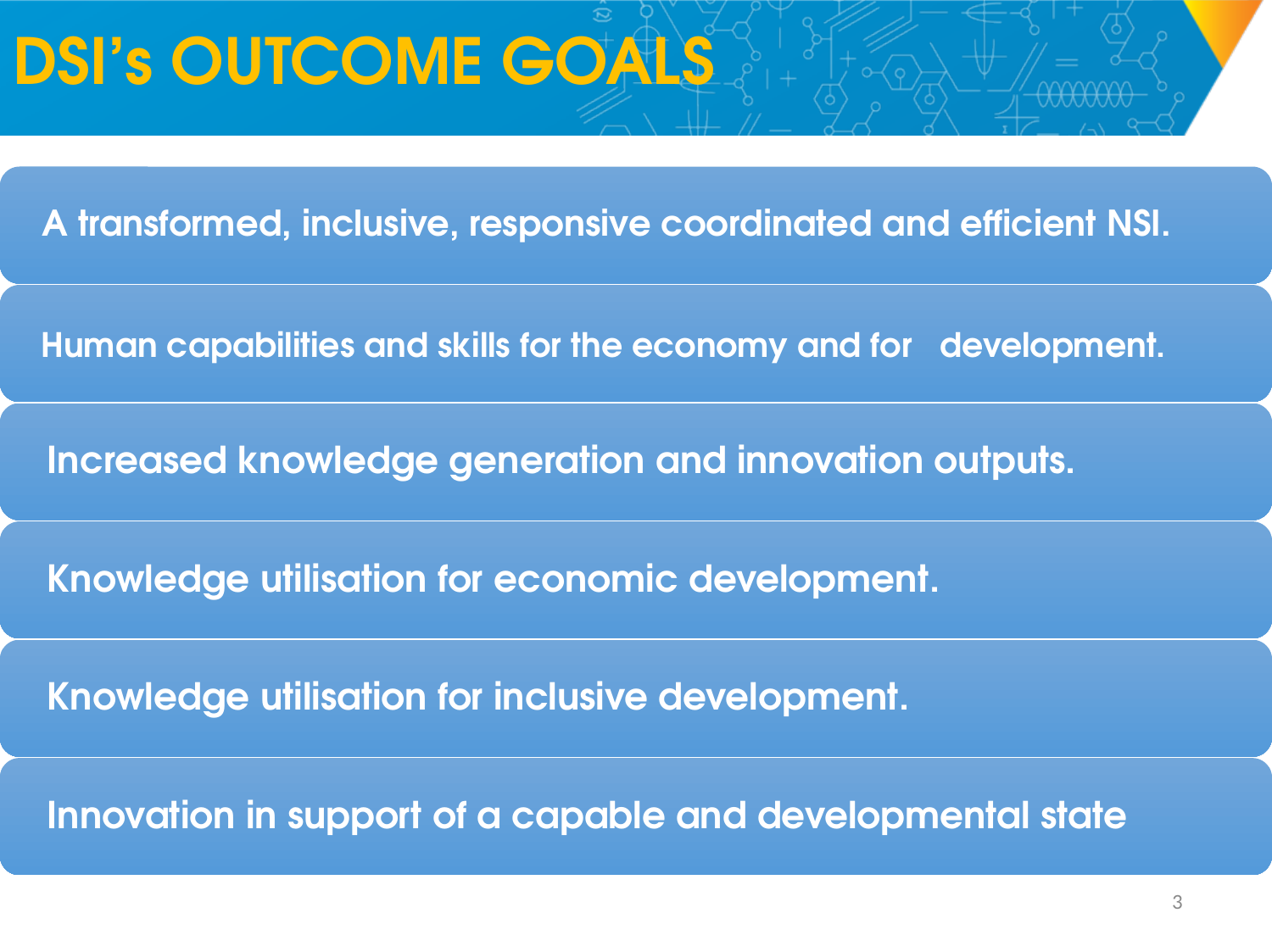

# DSI’s OUTCOME GOALS
  A transformed, inclusive, responsive coordinated and efficient NSI.

  Human capabilities and skills for the economy and for   development.

Increased knowledge generation and innovation outputs.
Knowledge utilisation for economic development.
Knowledge utilisation for inclusive development.
Innovation in support of a capable and developmental state
3